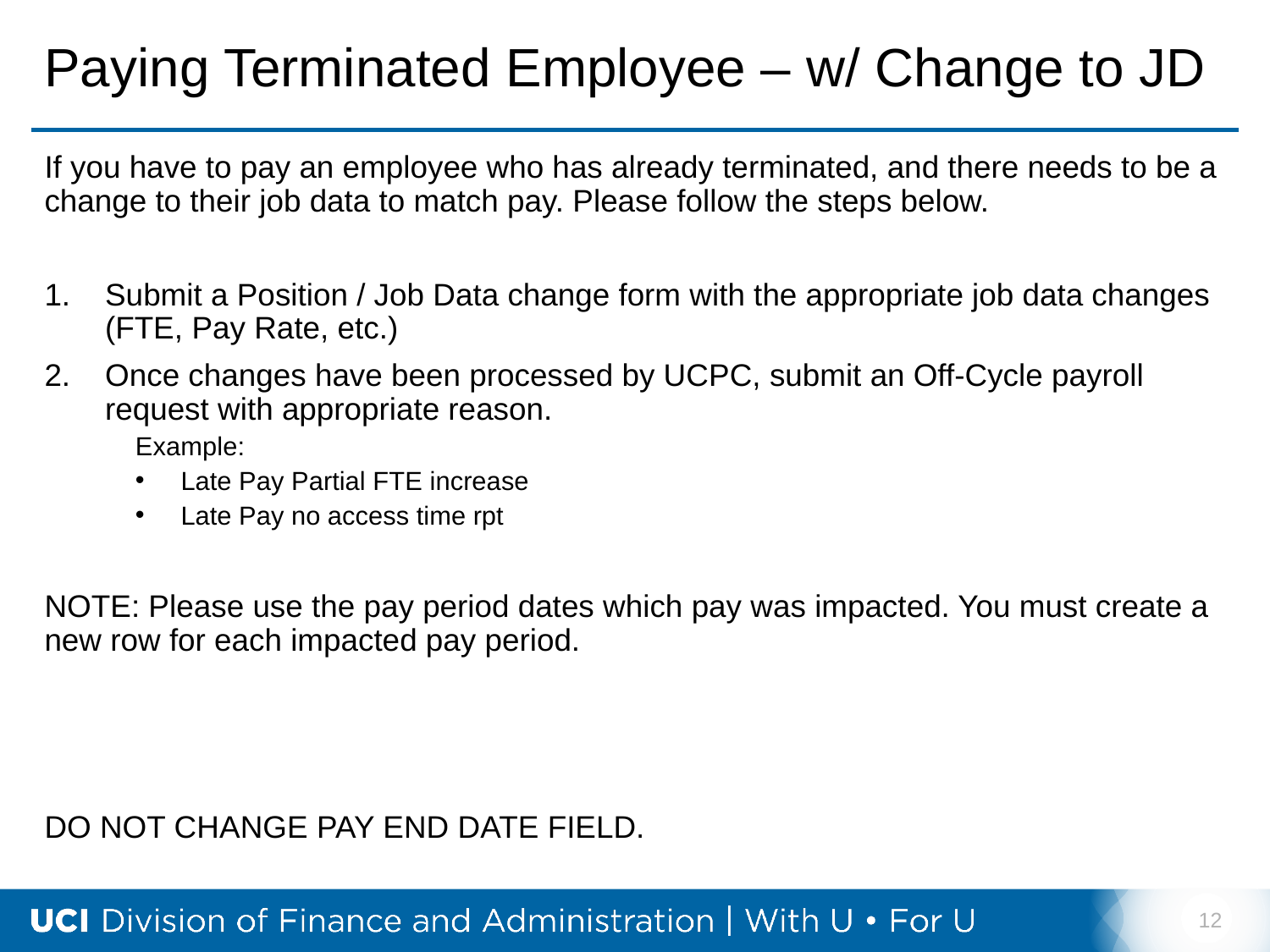

# Paying Terminated Employee – w/ Change to JD
If you have to pay an employee who has already terminated, and there needs to be a change to their job data to match pay. Please follow the steps below.

Submit a Position / Job Data change form with the appropriate job data changes (FTE, Pay Rate, etc.)
Once changes have been processed by UCPC, submit an Off-Cycle payroll request with appropriate reason.
Example:
Late Pay Partial FTE increase
Late Pay no access time rpt

NOTE: Please use the pay period dates which pay was impacted. You must create a new row for each impacted pay period.

DO NOT CHANGE PAY END DATE FIELD.
12